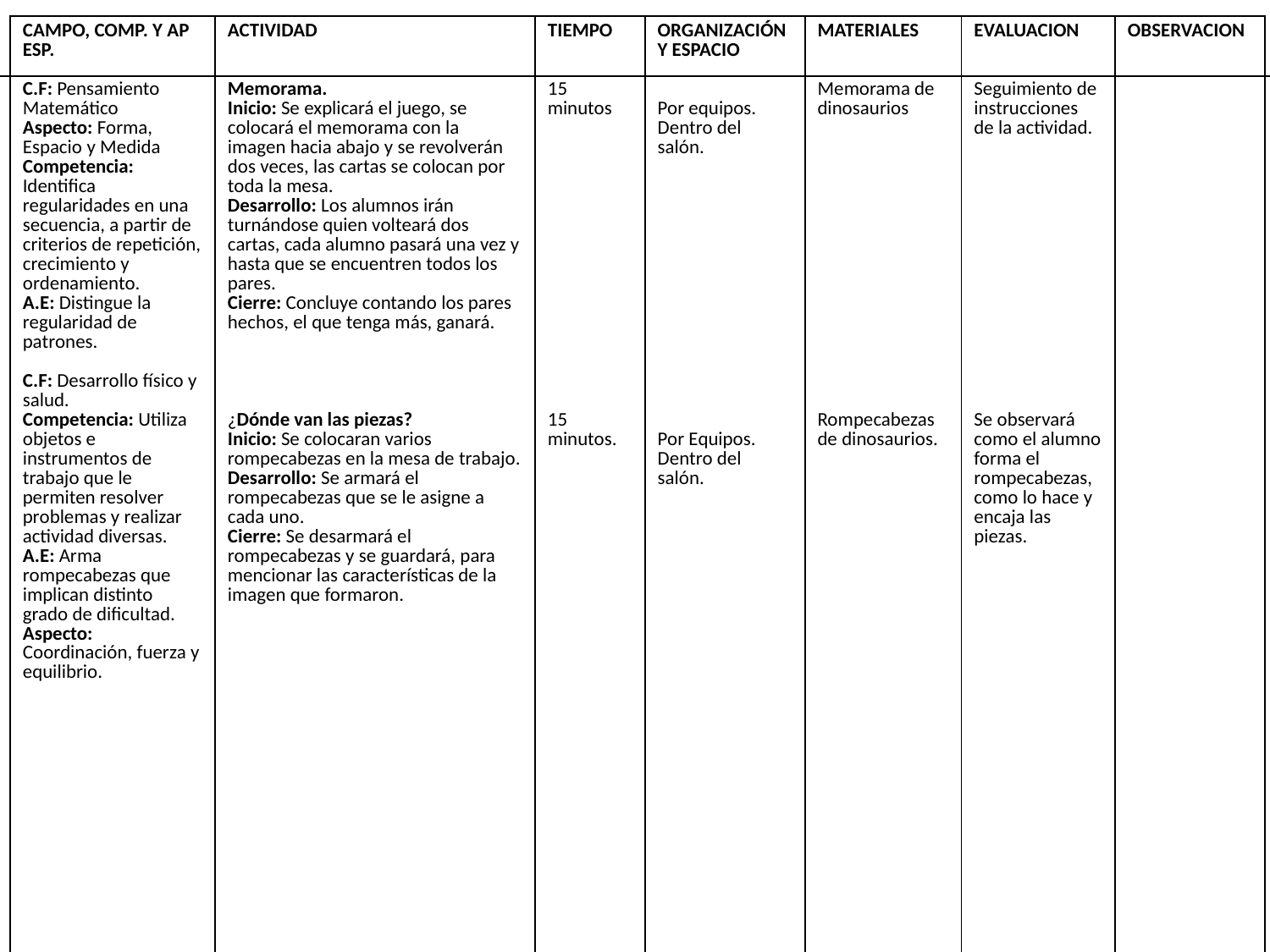

| CAMPO, COMP. Y AP ESP. C.F: Pensamiento Matemático Aspecto: Forma, Espacio y Medida Competencia: Identifica regularidades en una secuencia, a partir de criterios de repetición, crecimiento y ordenamiento. A.E: Distingue la regularidad de patrones. C.F: Desarrollo físico y salud. Competencia: Utiliza objetos e instrumentos de trabajo que le permiten resolver problemas y realizar actividad diversas. A.E: Arma rompecabezas que implican distinto grado de dificultad. Aspecto: Coordinación, fuerza y equilibrio. | ACTIVIDAD Memorama. Inicio: Se explicará el juego, se colocará el memorama con la imagen hacia abajo y se revolverán dos veces, las cartas se colocan por toda la mesa. Desarrollo: Los alumnos irán turnándose quien volteará dos cartas, cada alumno pasará una vez y hasta que se encuentren todos los pares. Cierre: Concluye contando los pares hechos, el que tenga más, ganará. ¿Dónde van las piezas? Inicio: Se colocaran varios rompecabezas en la mesa de trabajo. Desarrollo: Se armará el rompecabezas que se le asigne a cada uno. Cierre: Se desarmará el rompecabezas y se guardará, para mencionar las características de la imagen que formaron. | TIEMPO 15 minutos 15 minutos. | ORGANIZACIÓN Y ESPACIO Por equipos. Dentro del salón. Por Equipos. Dentro del salón. | MATERIALES Memorama de dinosaurios Rompecabezas de dinosaurios. | EVALUACION Seguimiento de instrucciones de la actividad. Se observará como el alumno forma el rompecabezas, como lo hace y encaja las piezas. | OBSERVACION |
| --- | --- | --- | --- | --- | --- | --- |